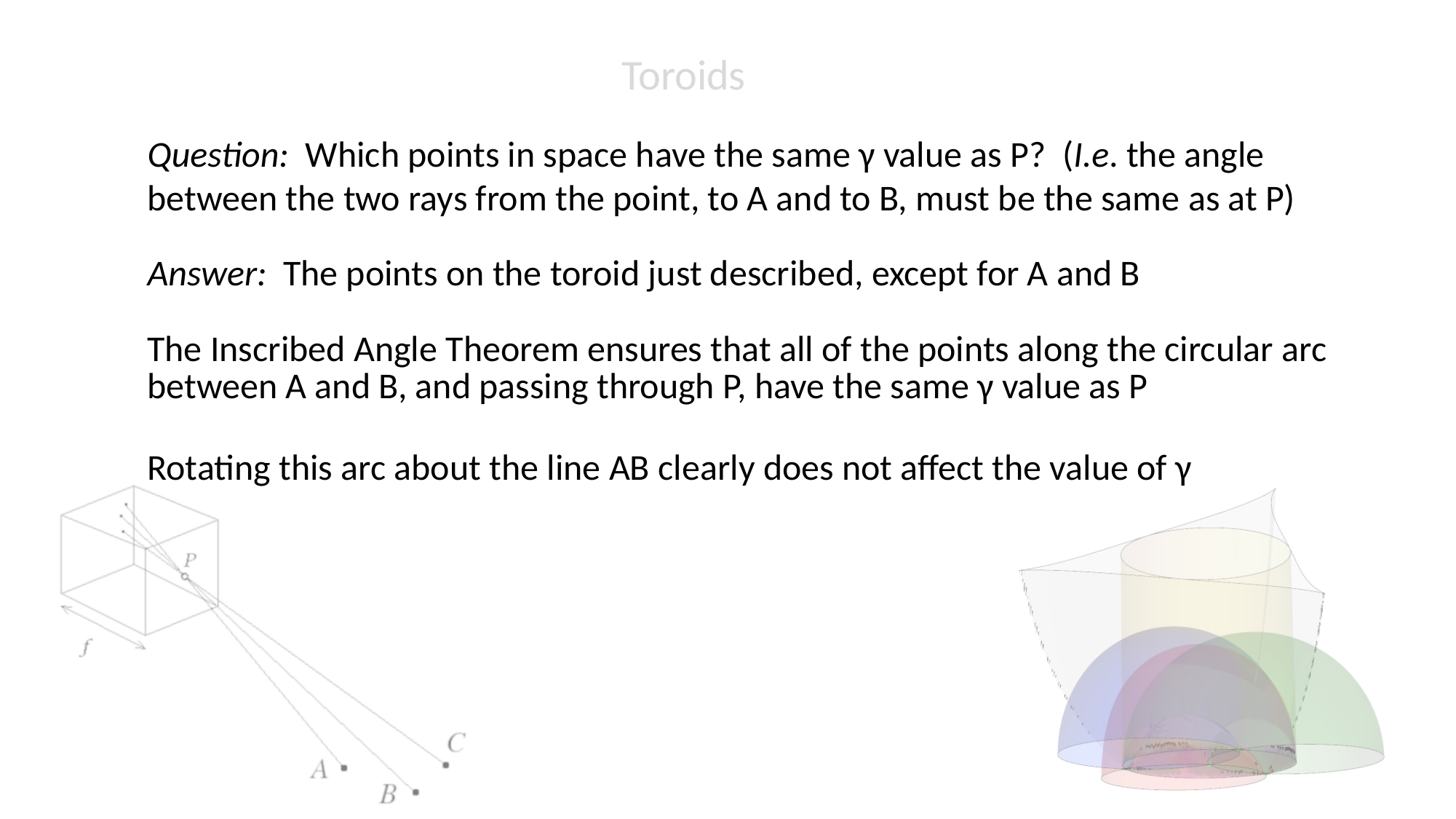

Toroids
Question:  Which points in space have the same γ value as P?  (I.e. the angle between the two rays from the point, to A and to B, must be the same as at P)

Answer:  The points on the toroid just described, except for A and B

The Inscribed Angle Theorem ensures that all of the points along the circular arc between A and B, and passing through P, have the same γ value as P

Rotating this arc about the line AB clearly does not affect the value of γ